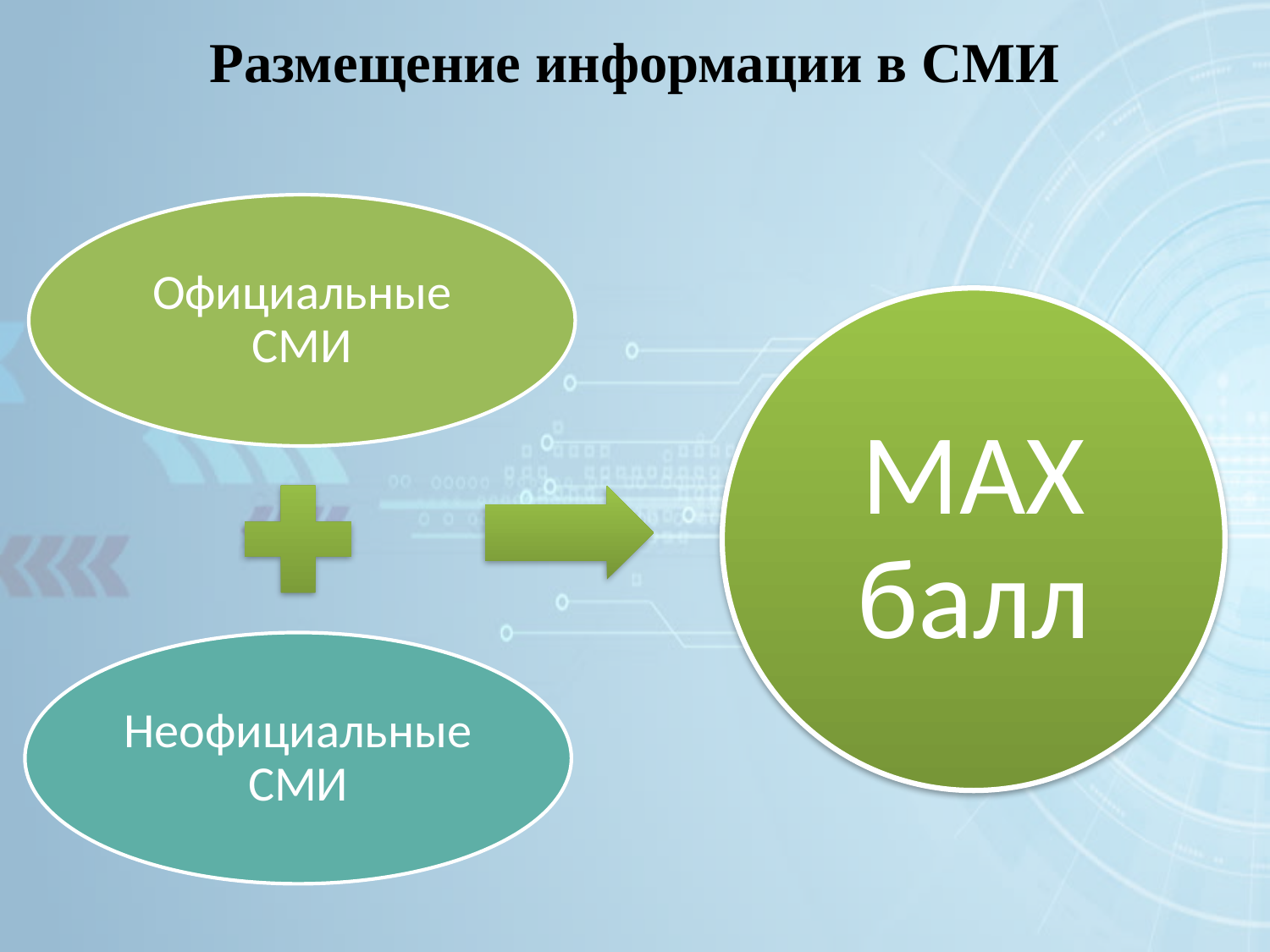

Размещение информации в СМИ
Официальные СМИ

Неофициальные СМИ

MAX балл